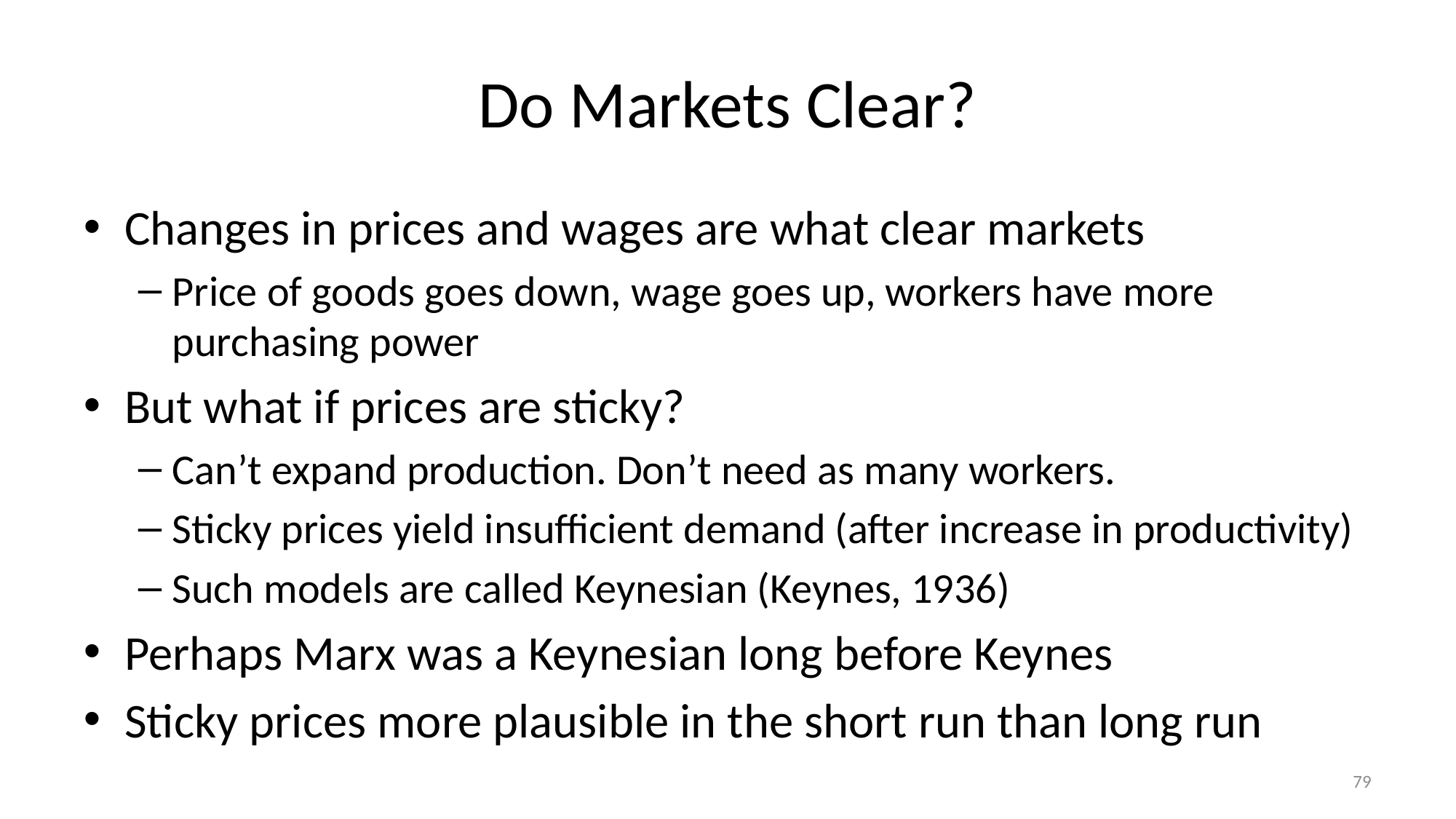

# Do Markets Clear?
Changes in prices and wages are what clear markets
Price of goods goes down, wage goes up, workers have more purchasing power
But what if prices are sticky?
Can’t expand production. Don’t need as many workers.
Sticky prices yield insufficient demand (after increase in productivity)
Such models are called Keynesian (Keynes, 1936)
Perhaps Marx was a Keynesian long before Keynes
Sticky prices more plausible in the short run than long run
79